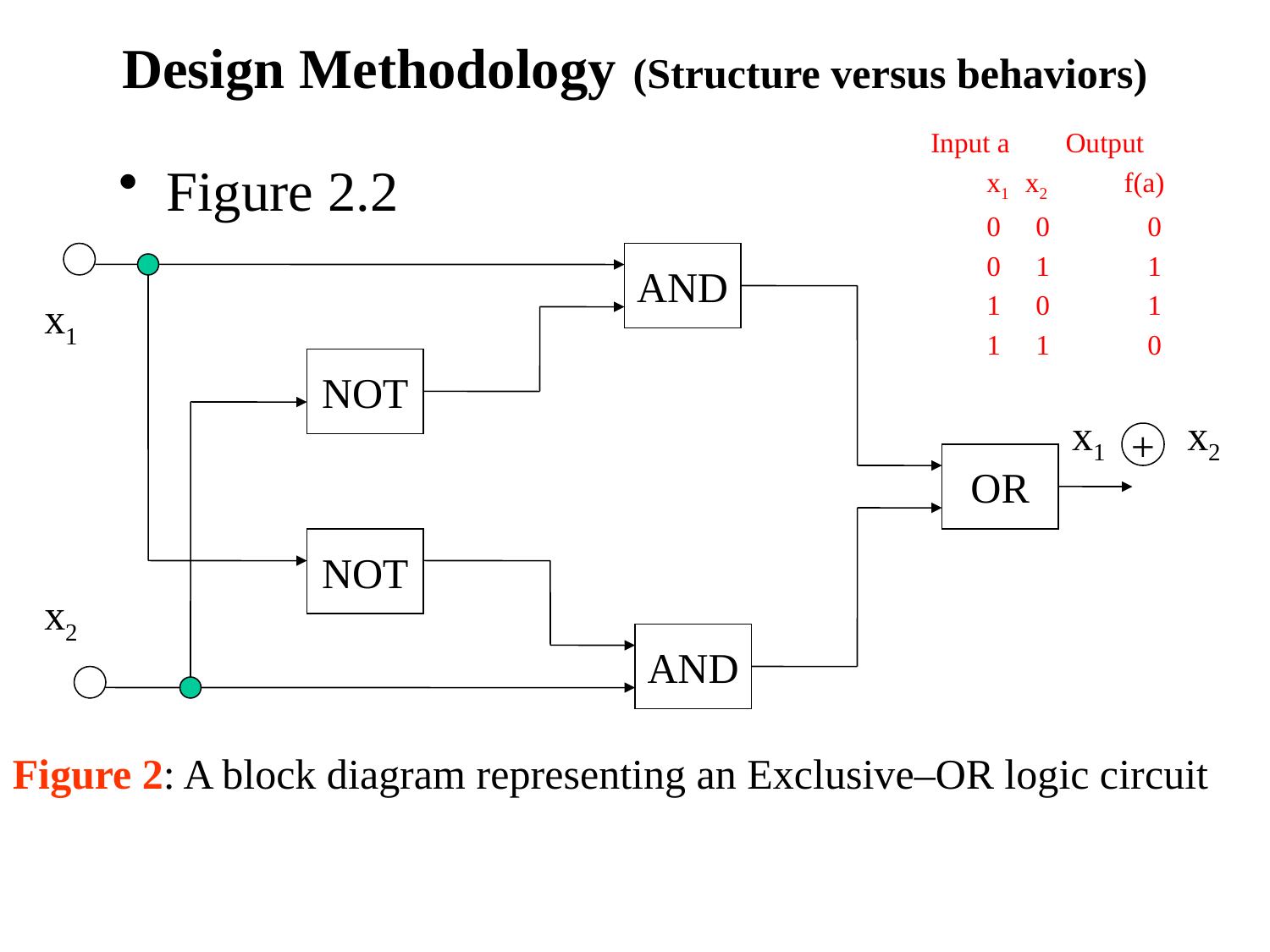

# Design Methodology (Structure versus behaviors)
Input a        Output
        x1    x2                   f(a)
        0     0              0
        0     1              1
        1     0              1
        1     1              0
Figure 2.2

AND

x1

NOT

x1
x2
+
OR

NOT

x2
AND

Figure 2: A block diagram representing an Exclusive–OR logic circuit